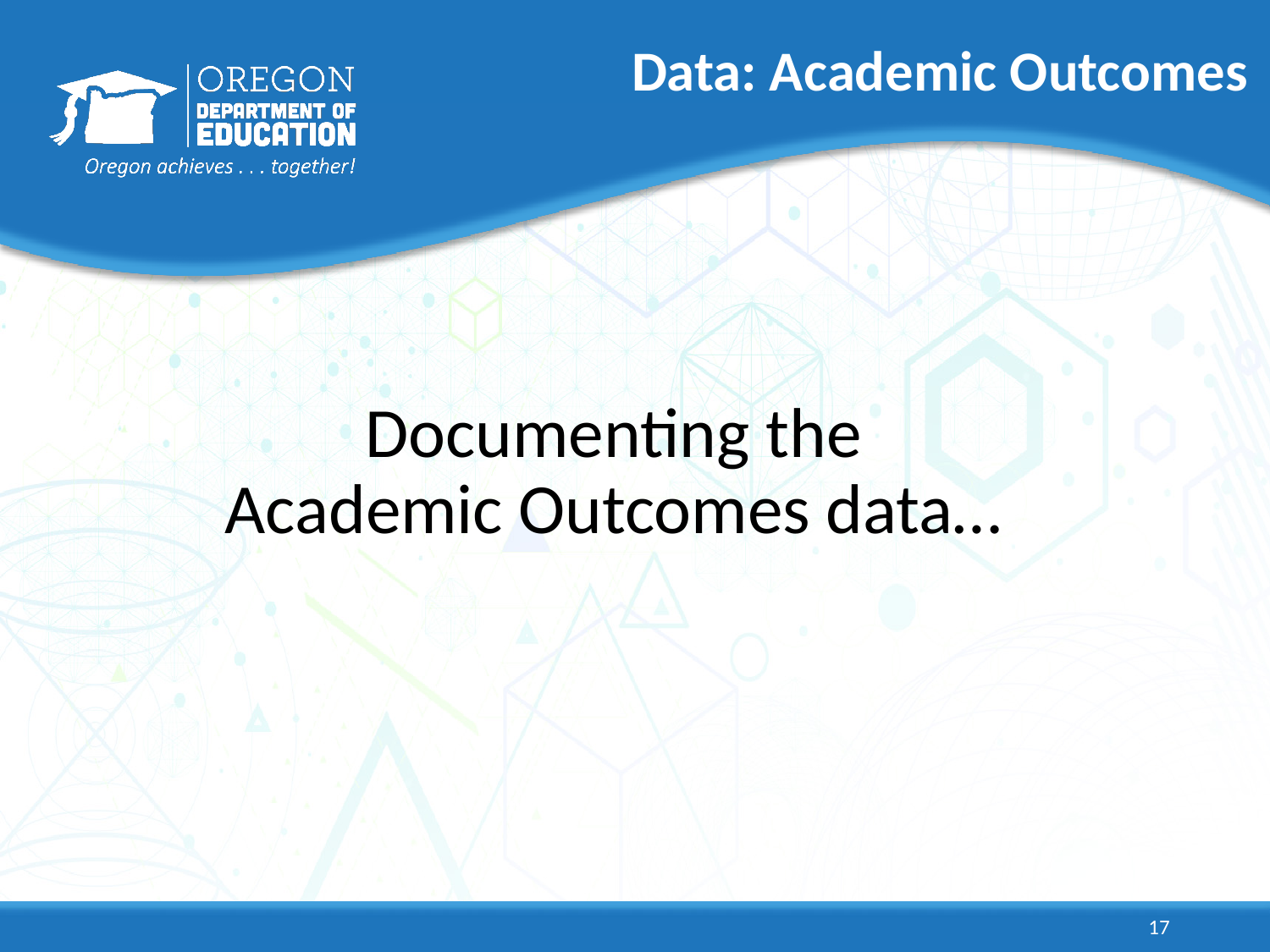

# Data: Academic Outcomes
Documenting the
Academic Outcomes data…
17